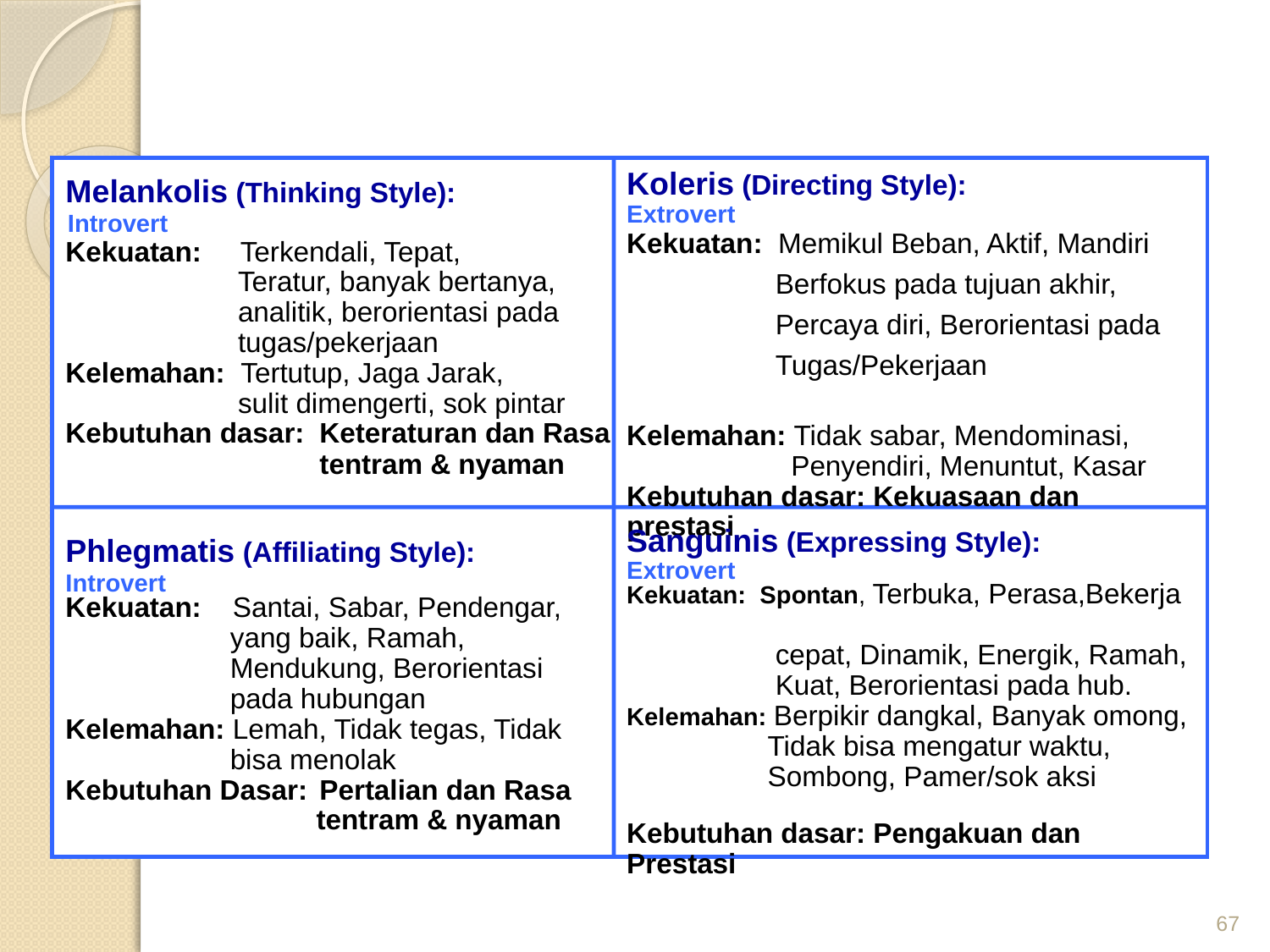

KEKUATAN, KELEMAHAN &
KEBUTUHAN DASAR

Koleris (Directing Style):

Kekuatan:  Memikul Beban, Aktif, Mandiri
                   Berfokus pada tujuan akhir,
                   Percaya diri, Berorientasi pada
                   Tugas/Pekerjaan
Kelemahan: Tidak sabar, Mendominasi,
                     Penyendiri, Menuntut, Kasar
Kebutuhan dasar: Kekuasaan dan prestasi

Melankolis (Thinking Style):

Kekuatan:     Terkendali, Tepat,
                      Teratur, banyak bertanya,
                      analitik, berorientasi pada
                      tugas/pekerjaan
Kelemahan:  Tertutup, Jaga Jarak,
                      sulit dimengerti, sok pintar
Kebutuhan dasar: 	Keteraturan dan Rasa	   	tentram & nyaman
Extrovert
Introvert
Sanguinis (Expressing Style):

Kekuatan:  Spontan, Terbuka, Perasa,Bekerja
                   cepat, Dinamik, Energik, Ramah,
                   Kuat, Berorientasi pada hub.
Kelemahan: Berpikir dangkal, Banyak omong,
                  Tidak bisa mengatur waktu,
                  Sombong, Pamer/sok aksi
Kebutuhan dasar: Pengakuan dan Prestasi

Phlegmatis (Affiliating Style):

Kekuatan:    Santai, Sabar, Pendengar,
                     yang baik, Ramah,
                     Mendukung, Berorientasi
                     pada hubungan
Kelemahan: Lemah, Tidak tegas, Tidak
                     bisa menolak
Kebutuhan Dasar:	Pertalian dan Rasa
                                tentram & nyaman

Extrovert
Introvert
67